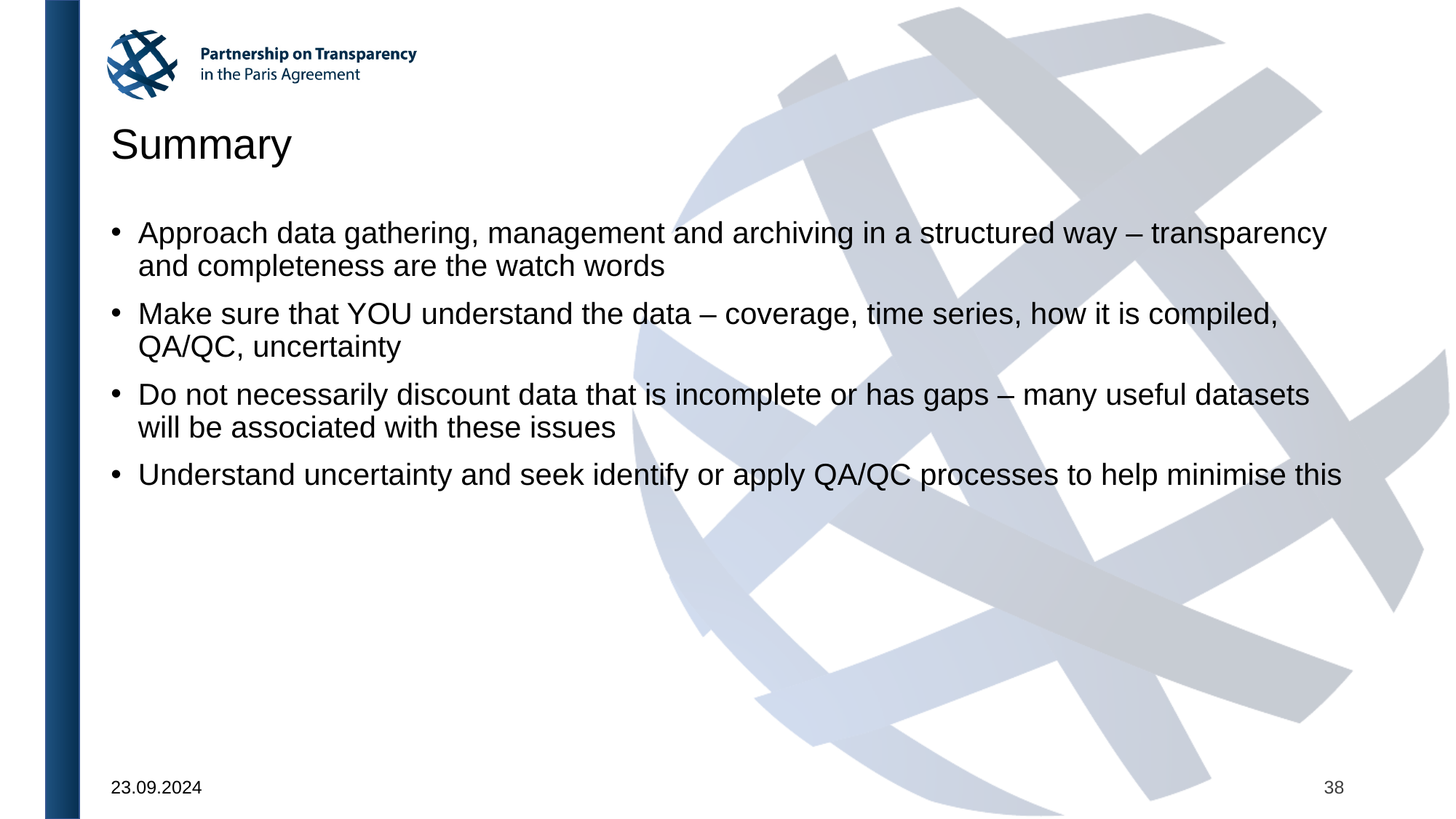

# Summary
Approach data gathering, management and archiving in a structured way – transparency and completeness are the watch words
Make sure that YOU understand the data – coverage, time series, how it is compiled, QA/QC, uncertainty
Do not necessarily discount data that is incomplete or has gaps – many useful datasets will be associated with these issues
Understand uncertainty and seek identify or apply QA/QC processes to help minimise this

38
23.09.2024